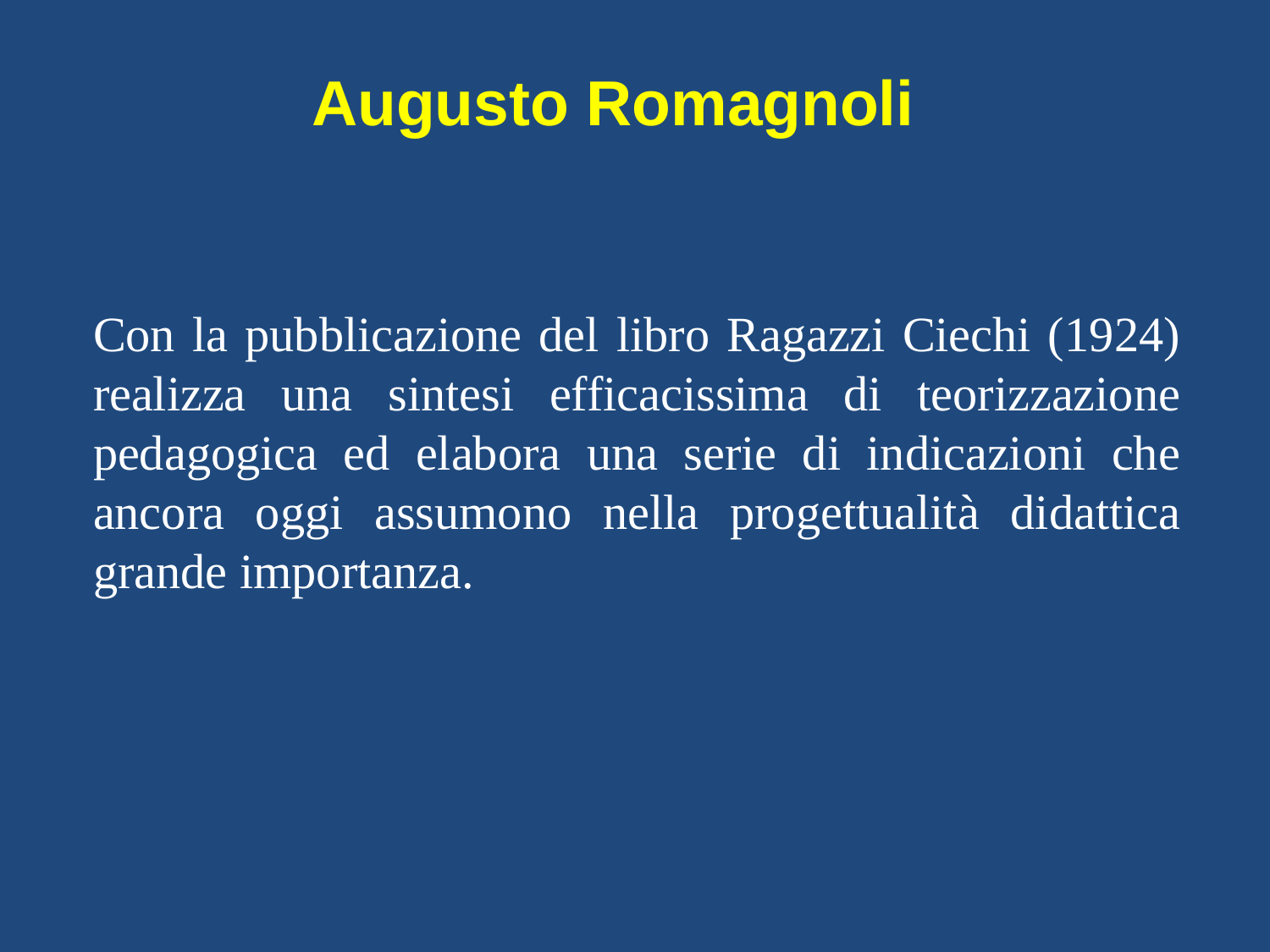

# Augusto Romagnoli
Con la pubblicazione del libro Ragazzi Ciechi (1924) realizza una sintesi efficacissima di teorizzazione pedagogica ed elabora una serie di indicazioni che ancora oggi assumono nella progettualità didattica grande importanza.